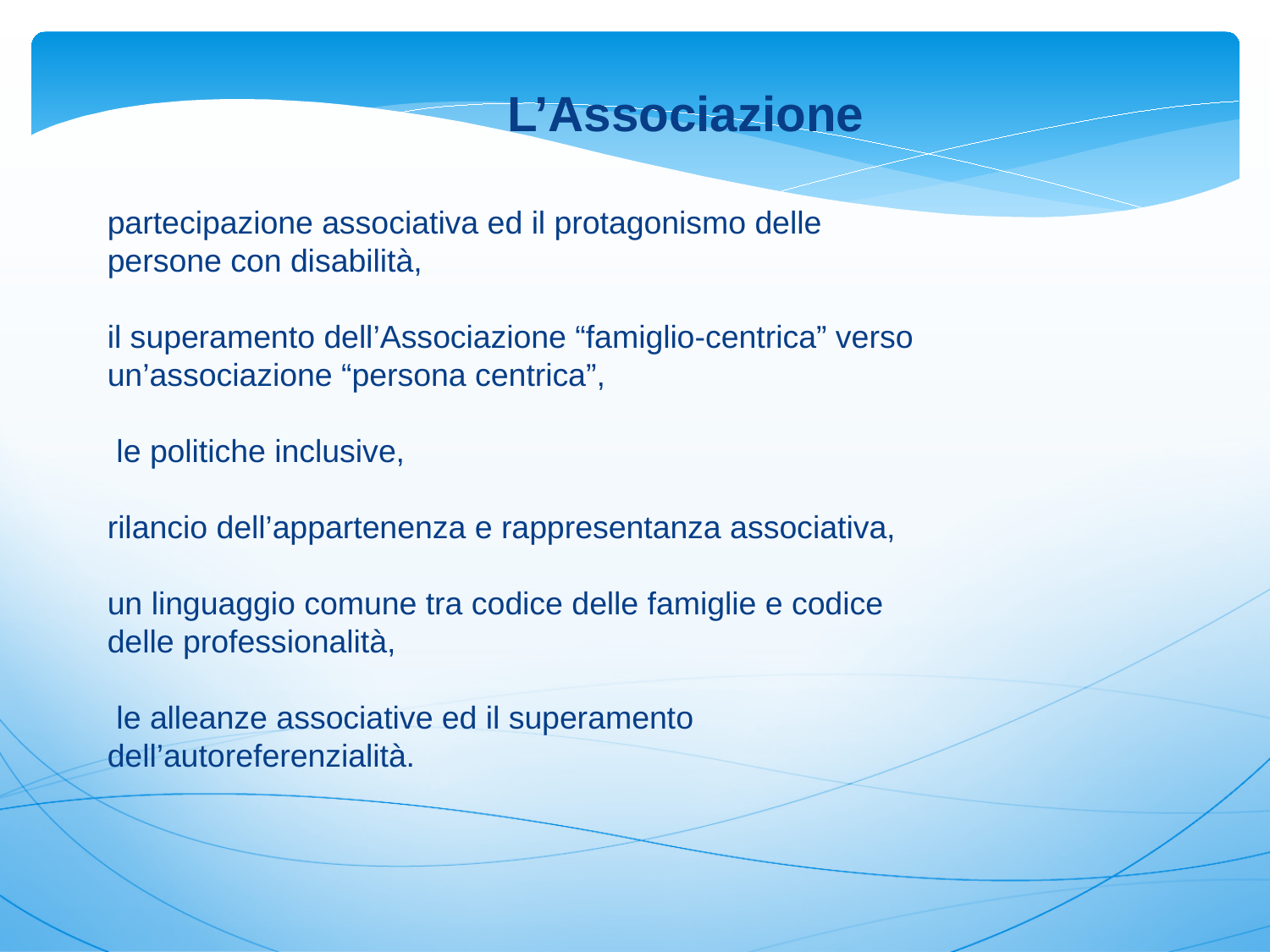

L’Associazione
partecipazione associativa ed il protagonismo delle persone con disabilità,

il superamento dell’Associazione “famiglio-centrica” verso un’associazione “persona centrica”,

 le politiche inclusive,

rilancio dell’appartenenza e rappresentanza associativa,

un linguaggio comune tra codice delle famiglie e codice delle professionalità,

 le alleanze associative ed il superamento dell’autoreferenzialità.